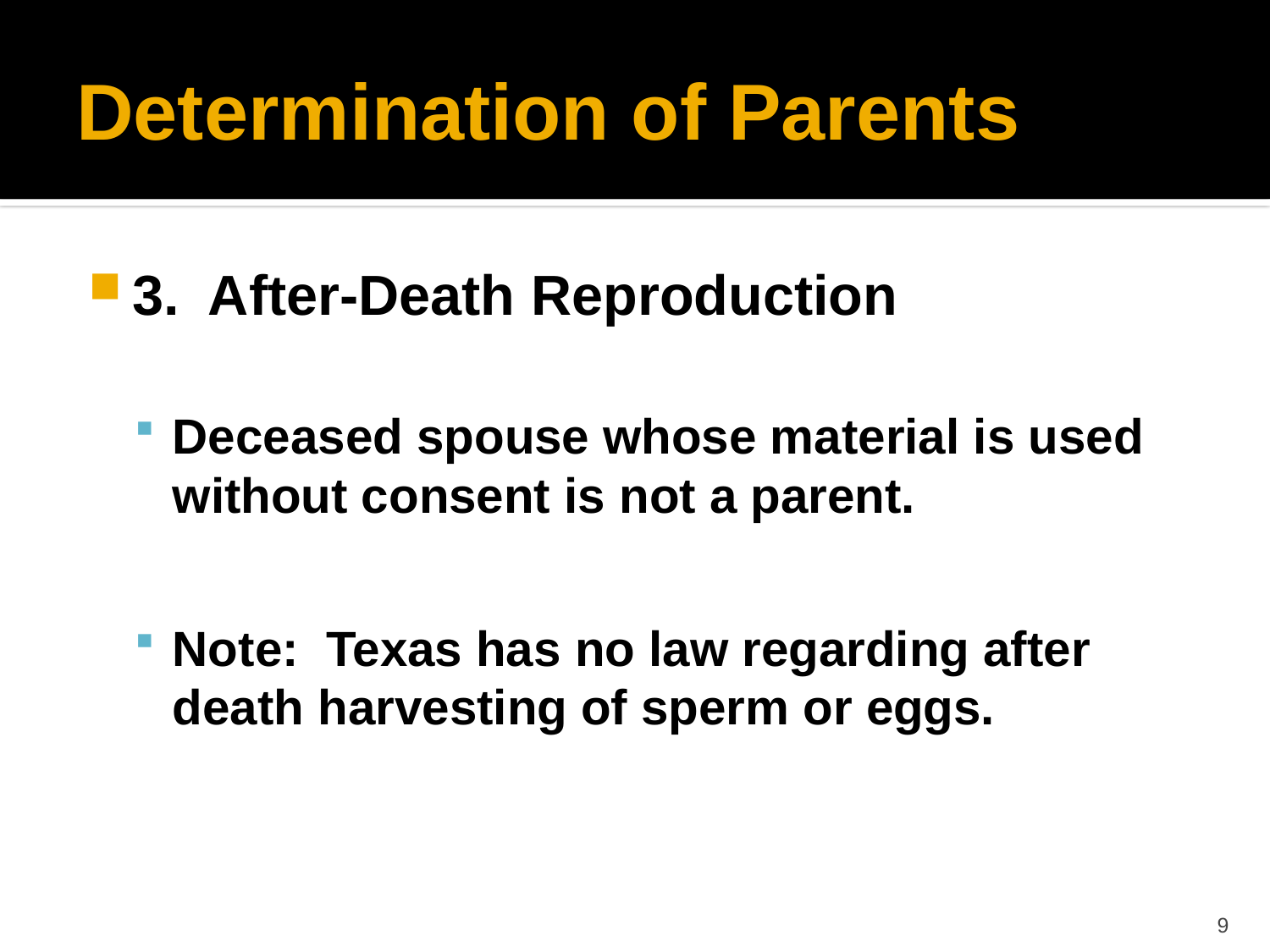

# Determination of Parents
3.  After-Death Reproduction

Deceased spouse whose material is used without consent is not a parent.

Note:  Texas has no law regarding after death harvesting of sperm or eggs.

9